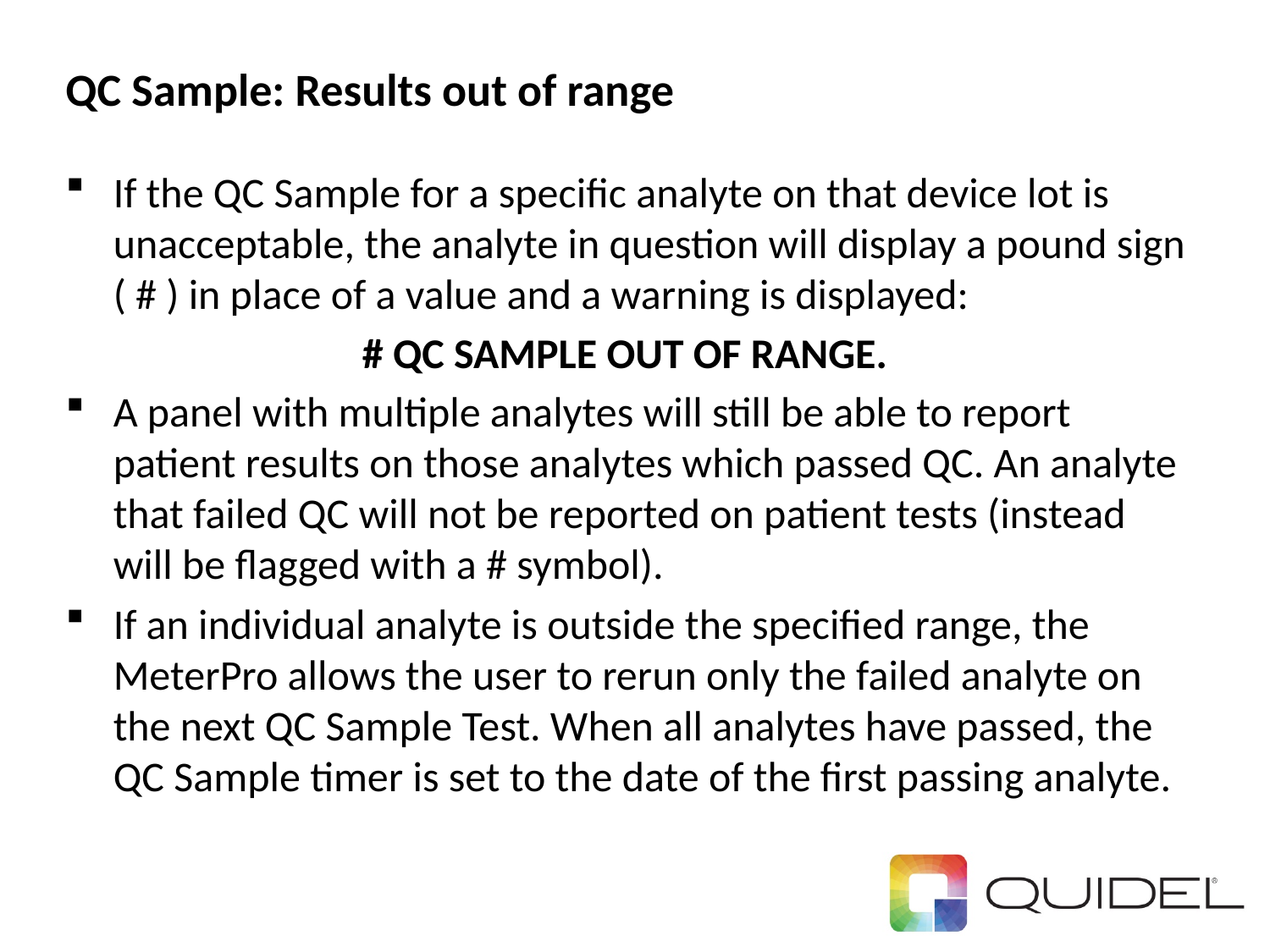

# QC Sample: Results out of range
If the QC Sample for a specific analyte on that device lot is unacceptable, the analyte in question will display a pound sign ( # ) in place of a value and a warning is displayed:
# QC SAMPLE OUT OF RANGE.
A panel with multiple analytes will still be able to report patient results on those analytes which passed QC. An analyte that failed QC will not be reported on patient tests (instead will be flagged with a # symbol).
If an individual analyte is outside the specified range, the MeterPro allows the user to rerun only the failed analyte on the next QC Sample Test. When all analytes have passed, the QC Sample timer is set to the date of the first passing analyte.